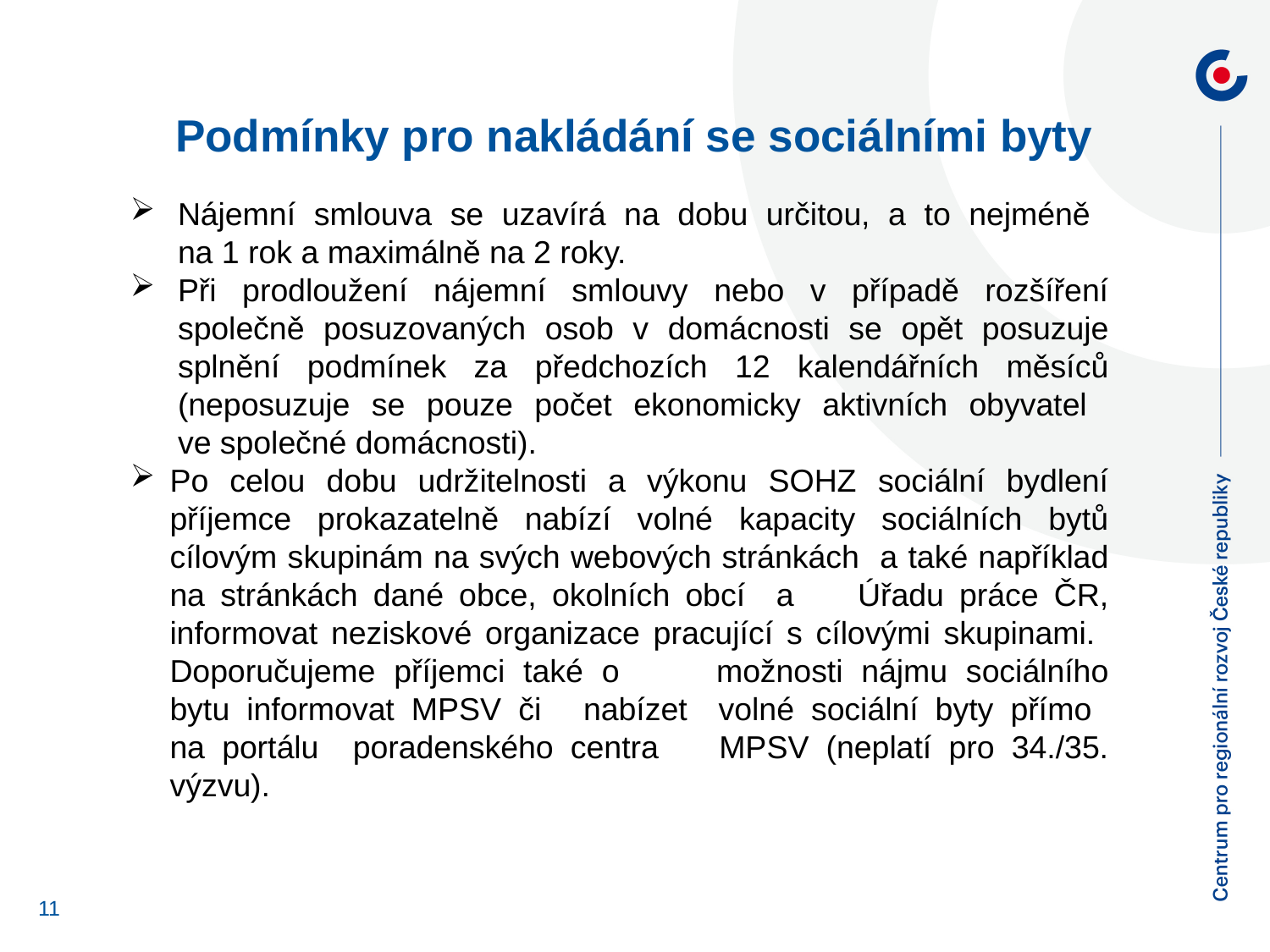

# Podmínky pro nakládání se sociálními byty
Nájemní smlouva se uzavírá na dobu určitou, a to nejméně
na 1 rok a maximálně na 2 roky.
Při prodloužení nájemní smlouvy nebo v případě rozšíření společně posuzovaných osob v domácnosti se opět posuzuje splnění podmínek za předchozích 12 kalendářních měsíců (neposuzuje se pouze počet ekonomicky aktivních obyvatel
ve společné domácnosti).
Po celou dobu udržitelnosti a výkonu SOHZ sociální bydlení příjemce prokazatelně nabízí volné kapacity sociálních bytů cílovým skupinám na svých webových stránkách  a také například na stránkách dané obce, okolních obcí  a 	Úřadu práce ČR, informovat neziskové organizace pracující s cílovými skupinami.  Doporučujeme příjemci také o 	možnosti nájmu sociálního bytu informovat MPSV či 	nabízet 	volné sociální byty přímo
na portálu  poradenského centra 	MPSV (neplatí pro 34./35. výzvu).

11